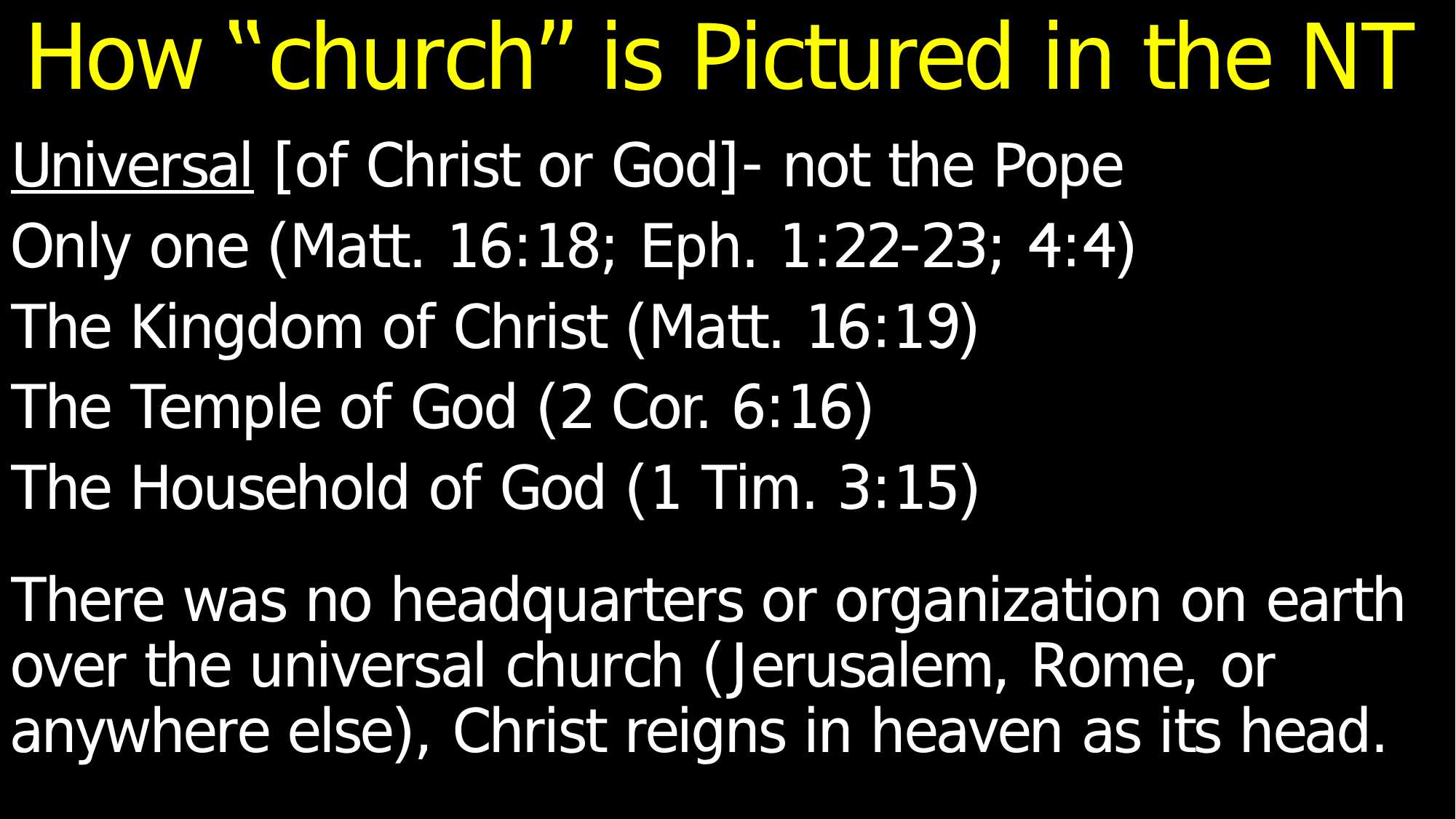

# How “church” is Pictured in the NT
Universal [of Christ or God]- not the Pope
Only one (Matt. 16:18; Eph. 1:22-23; 4:4)
The Kingdom of Christ (Matt. 16:19)
The Temple of God (2 Cor. 6:16)
The Household of God (1 Tim. 3:15)

There was no headquarters or organization on earth over the universal church (Jerusalem, Rome, or anywhere else), Christ reigns in heaven as its head.